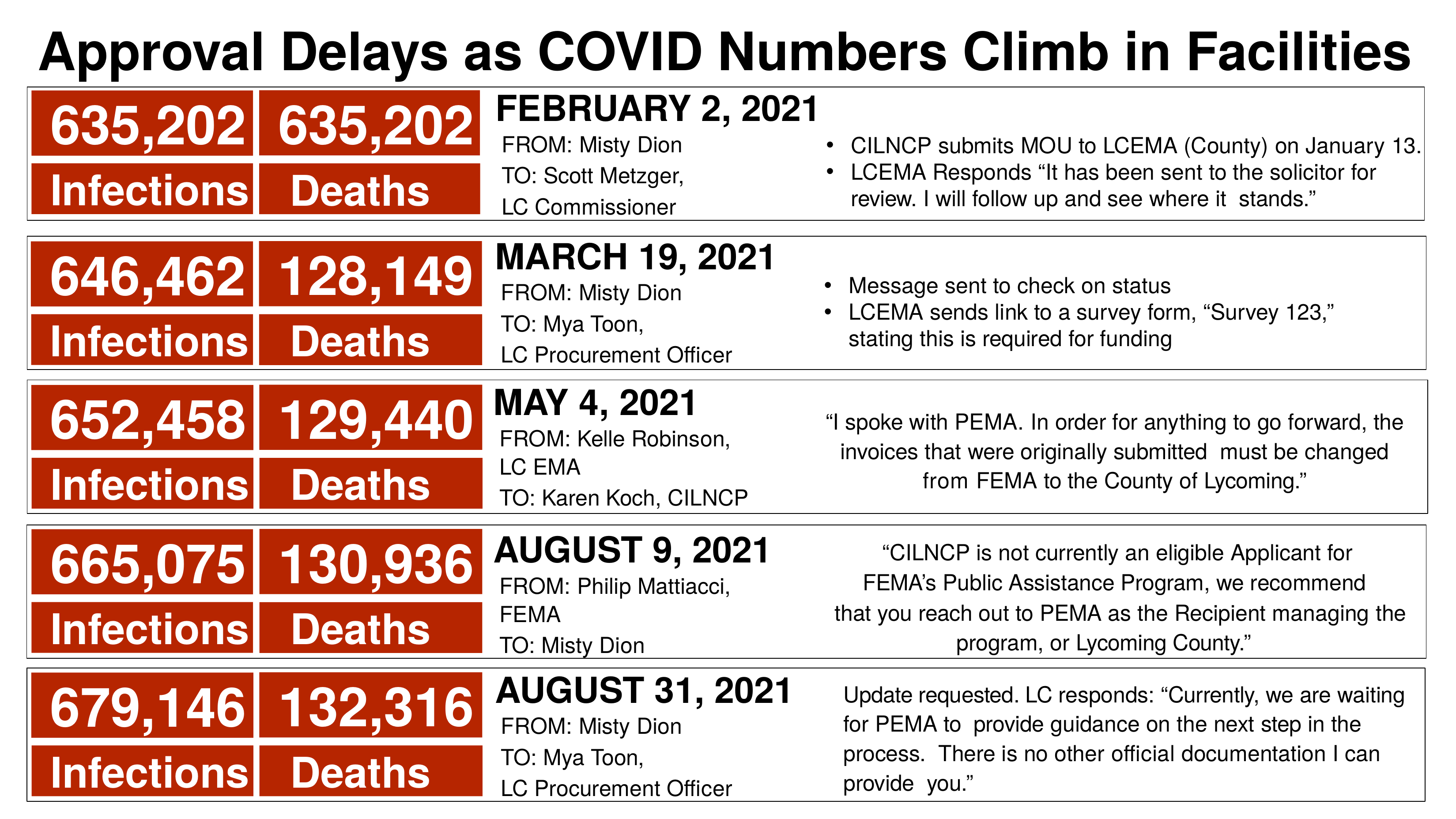

Approval Delays as COVID Numbers Climb in Facilities
FEBRUARY 2, 2021
FROM: Misty Dion
TO: Scott Metzger,
LC Commissioner

635,202
635,202
CILNCP submits MOU to LCEMA (County) on January 13.
LCEMA Responds “It has been sent to the solicitor for review. I will follow up and see where it  stands.”
Infections
 Deaths
MARCH 19, 2021
FROM: Misty Dion
TO: Mya Toon,
LC Procurement Officer

128,149
646,462
Message sent to check on status
LCEMA sends link to a survey form, “Survey 123,”  stating this is required for funding
Infections
 Deaths
MAY 4, 2021
FROM: Kelle Robinson,
LC EMA
TO: Karen Koch, CILNCP

129,440
652,458
“I spoke with PEMA. In order for anything to go forward, the invoices that were originally submitted  must be changed from FEMA to the County of Lycoming.”
Infections
 Deaths

AUGUST 9, 2021
FROM: Philip Mattiacci,
FEMA
TO: Misty Dion
130,936
665,075
“CILNCP is not currently an eligible Applicant for
FEMA’s Public Assistance Program, we recommend
that you reach out to PEMA as the Recipient managing the program, or Lycoming County.”
Infections
 Deaths
AUGUST 31, 2021
FROM: Misty Dion
TO: Mya Toon,
LC Procurement Officer

132,316
679,146
Update requested. LC responds: “Currently, we are waiting for PEMA to  provide guidance on the next step in the process.  There is no other official documentation I can provide  you.”
Infections
 Deaths